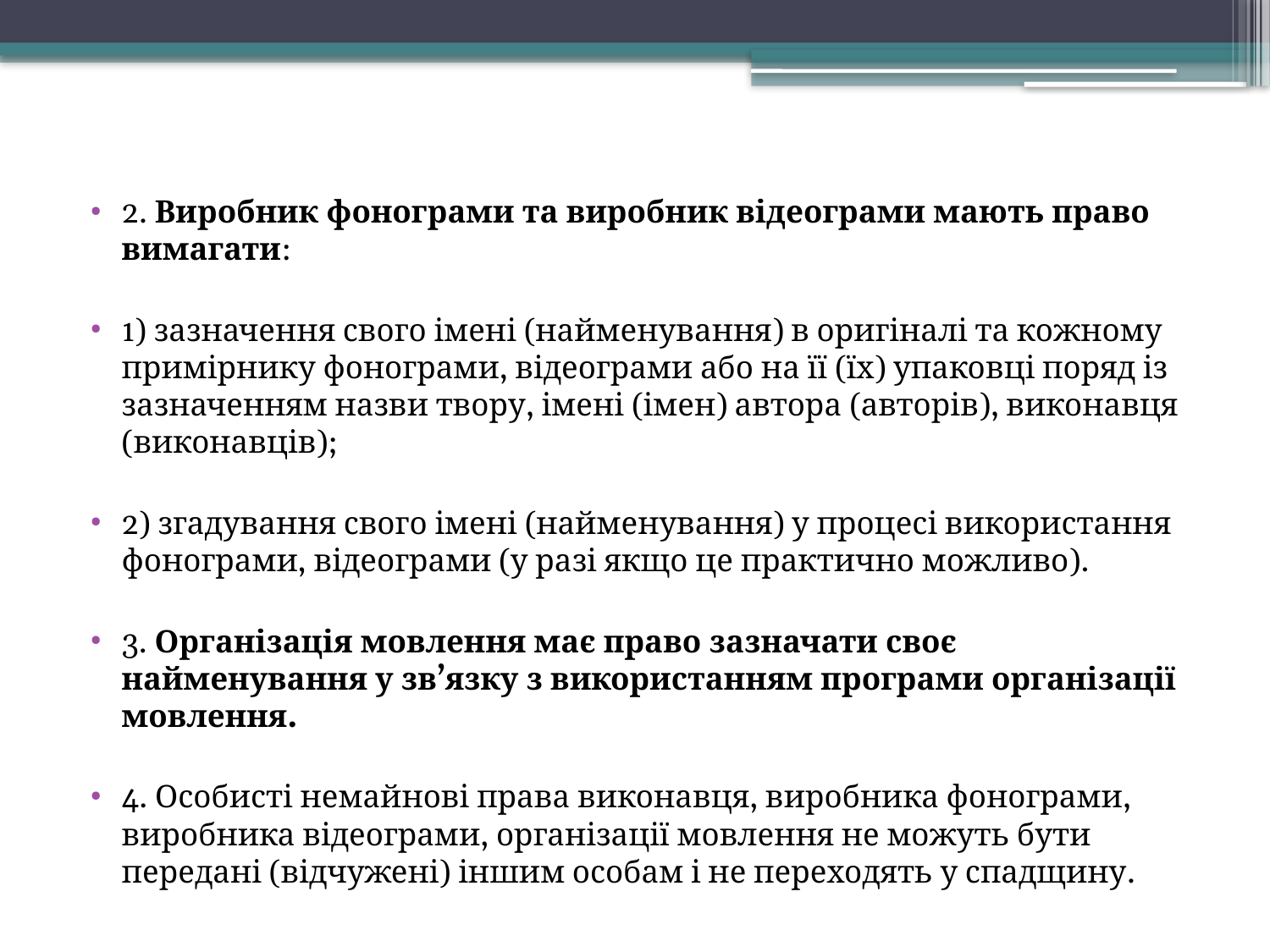

2. Виробник фонограми та виробник відеограми мають право вимагати:

1) зазначення свого імені (найменування) в оригіналі та кожному примірнику фонограми, відеограми або на її (їх) упаковці поряд із зазначенням назви твору, імені (імен) автора (авторів), виконавця (виконавців);

2) згадування свого імені (найменування) у процесі використання фонограми, відеограми (у разі якщо це практично можливо).

3. Організація мовлення має право зазначати своє найменування у зв’язку з використанням програми організації мовлення.

4. Особисті немайнові права виконавця, виробника фонограми, виробника відеограми, організації мовлення не можуть бути передані (відчужені) іншим особам і не переходять у спадщину.